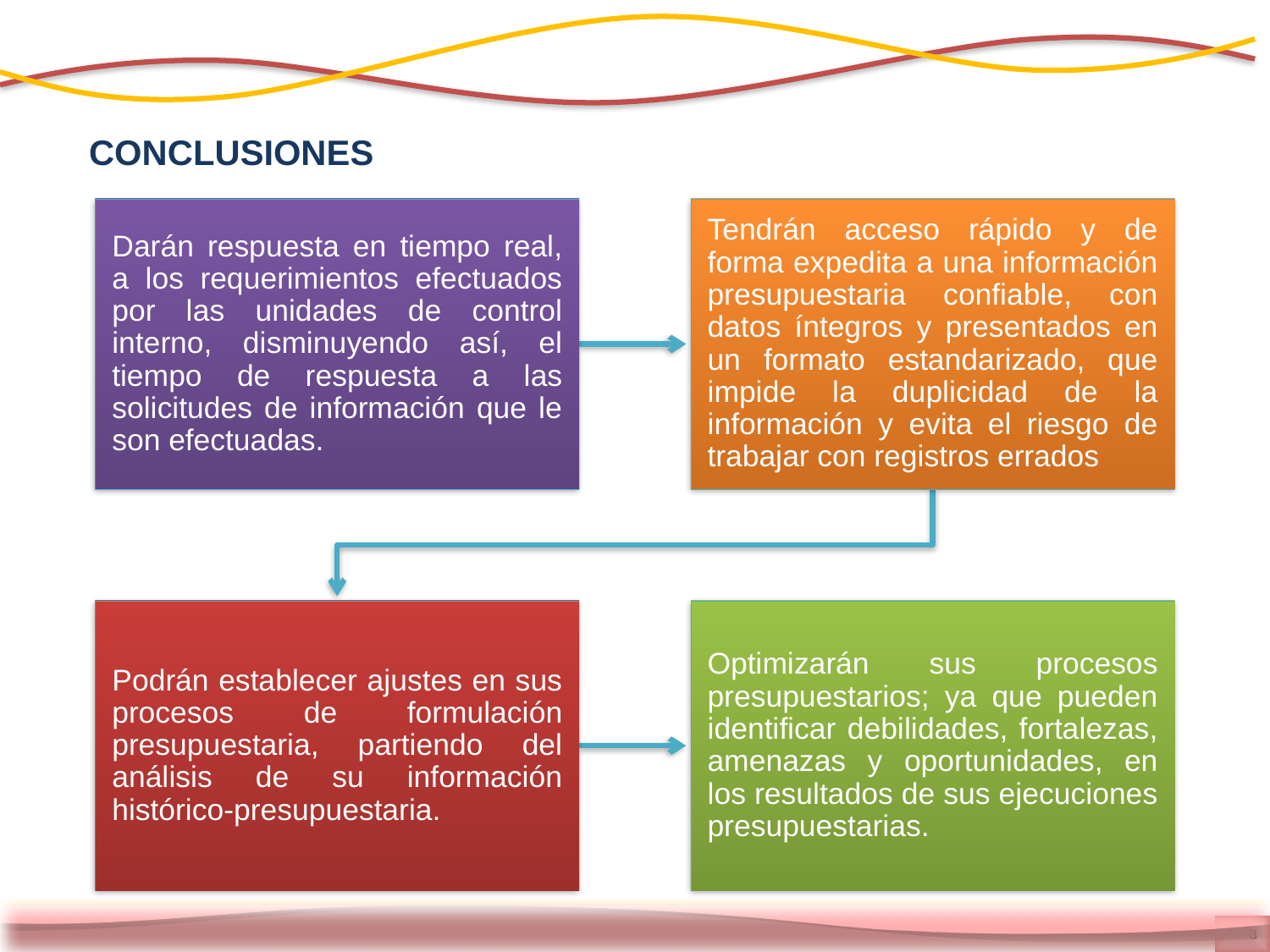

CONCLUSIONES

Darán respuesta en tiempo real, a los requerimientos efectuados por las unidades de control interno, disminuyendo así, el tiempo de respuesta a las solicitudes de información que le son efectuadas.

Tendrán acceso rápido y de forma expedita a una información presupuestaria confiable, con datos íntegros y presentados en un formato estandarizado, que impide la duplicidad de la información y evita el riesgo de trabajar con registros errados

Podrán establecer ajustes en sus procesos de formulación presupuestaria, partiendo del análisis de su información histórico-presupuestaria.
Optimizarán sus procesos presupuestarios; ya que pueden identificar debilidades, fortalezas, amenazas y oportunidades, en los resultados de sus ejecuciones presupuestarias.